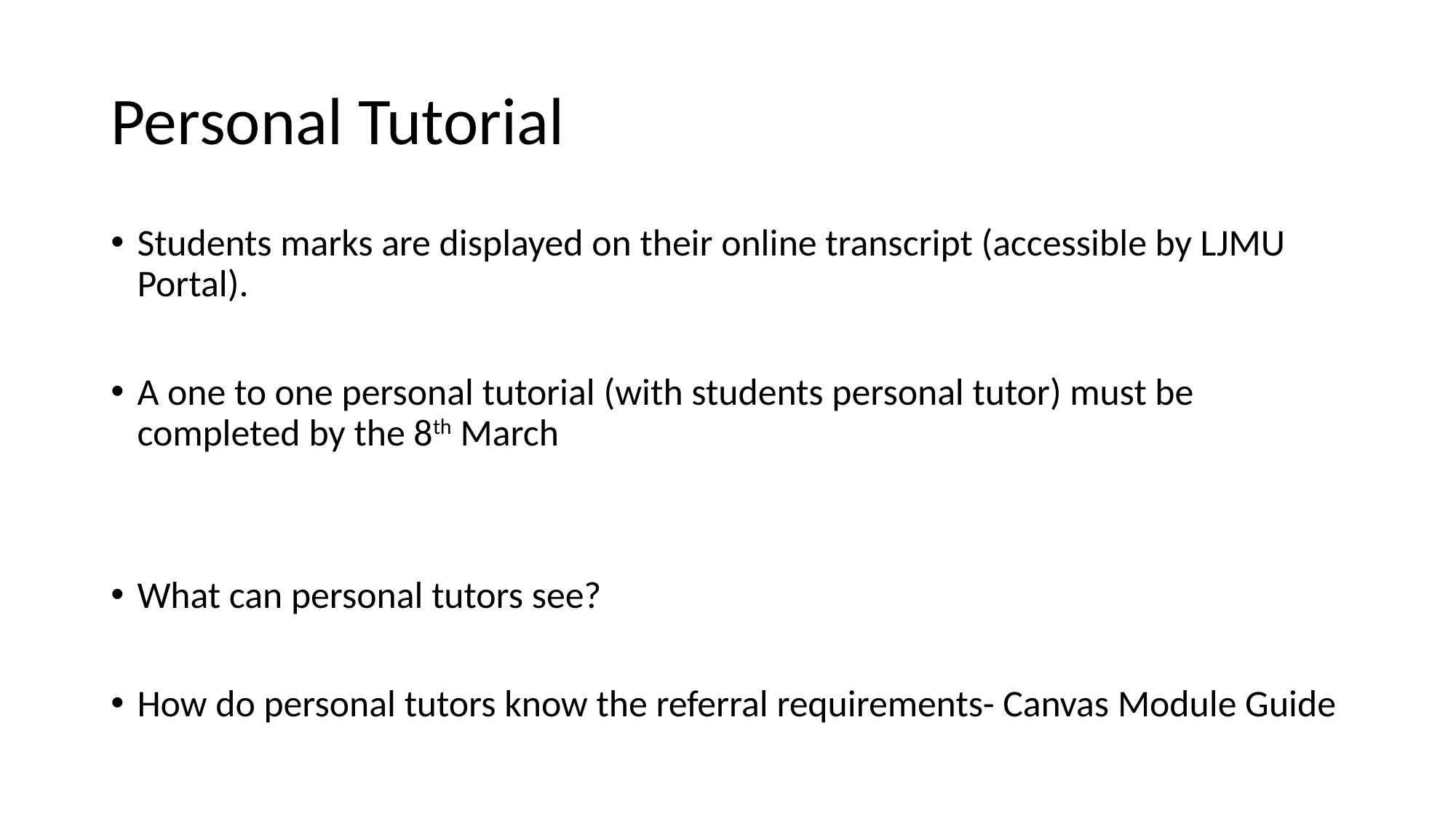

# Personal Tutorial
Students marks are displayed on their online transcript (accessible by LJMU Portal).

A one to one personal tutorial (with students personal tutor) must be completed by the 8th March

What can personal tutors see?

How do personal tutors know the referral requirements- Canvas Module Guide